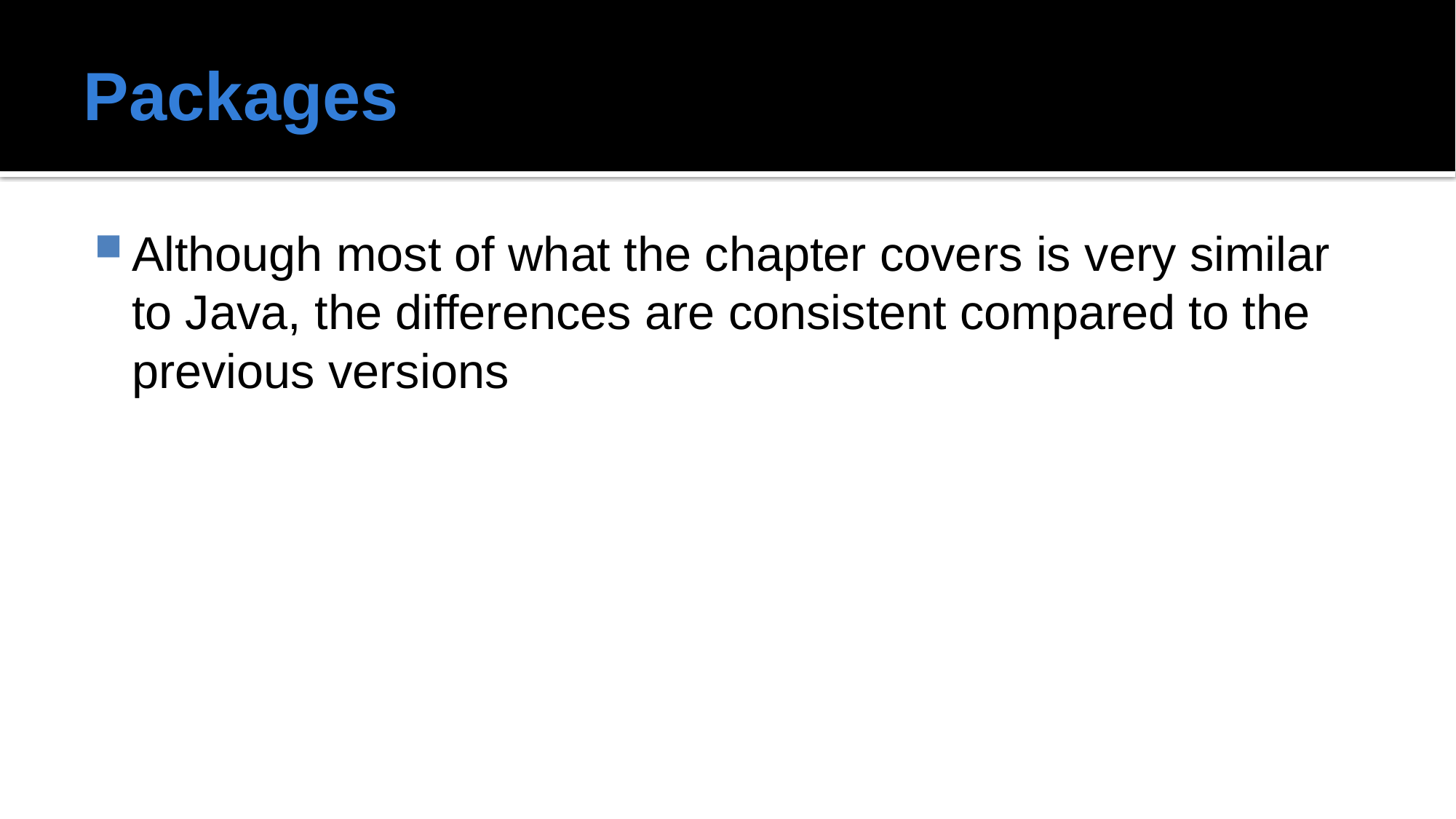

# Packages
Although most of what the chapter covers is very similar to Java, the differences are consistent compared to the previous versions